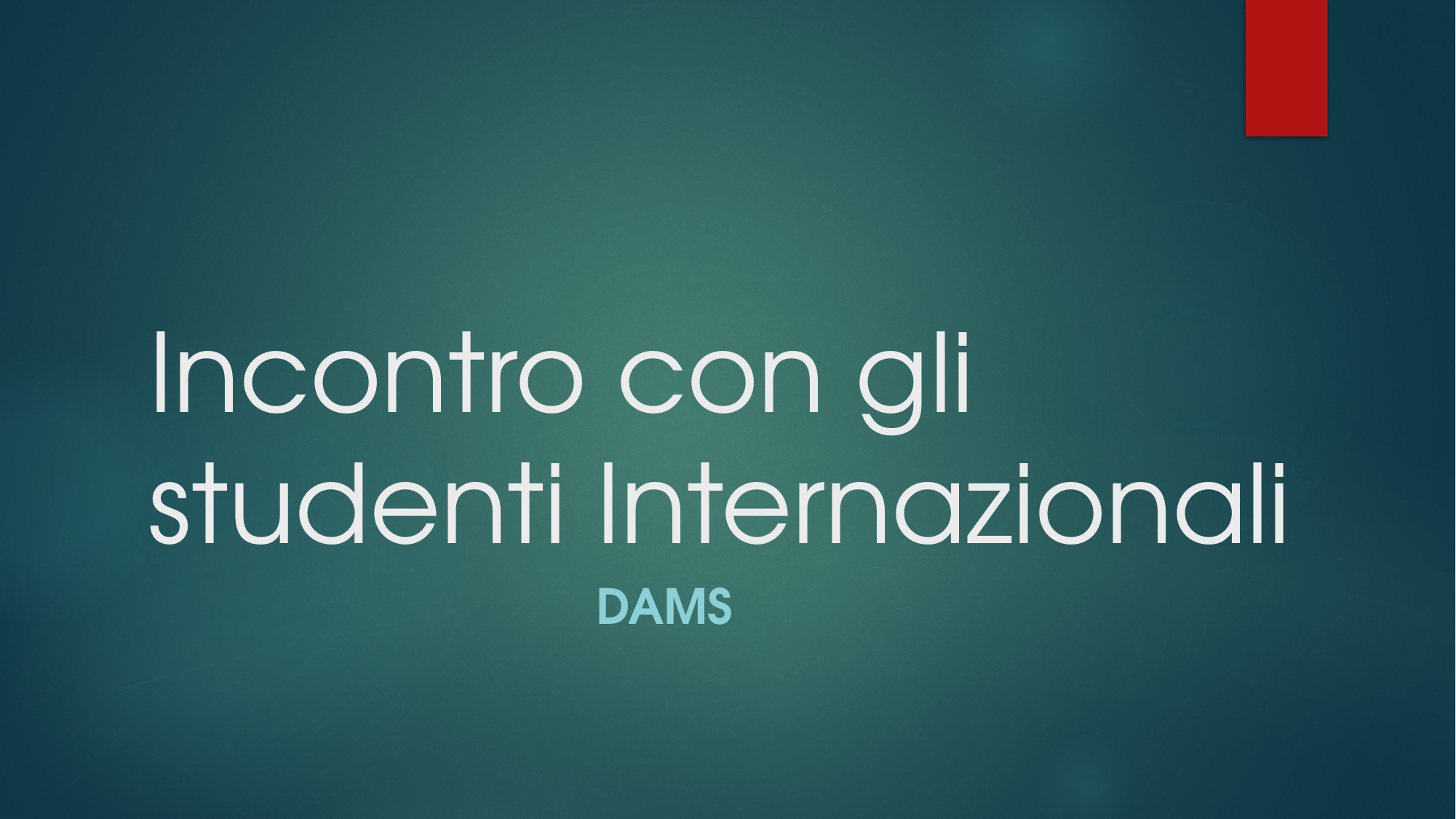

# Incontro con gli studenti Internazionali
dams